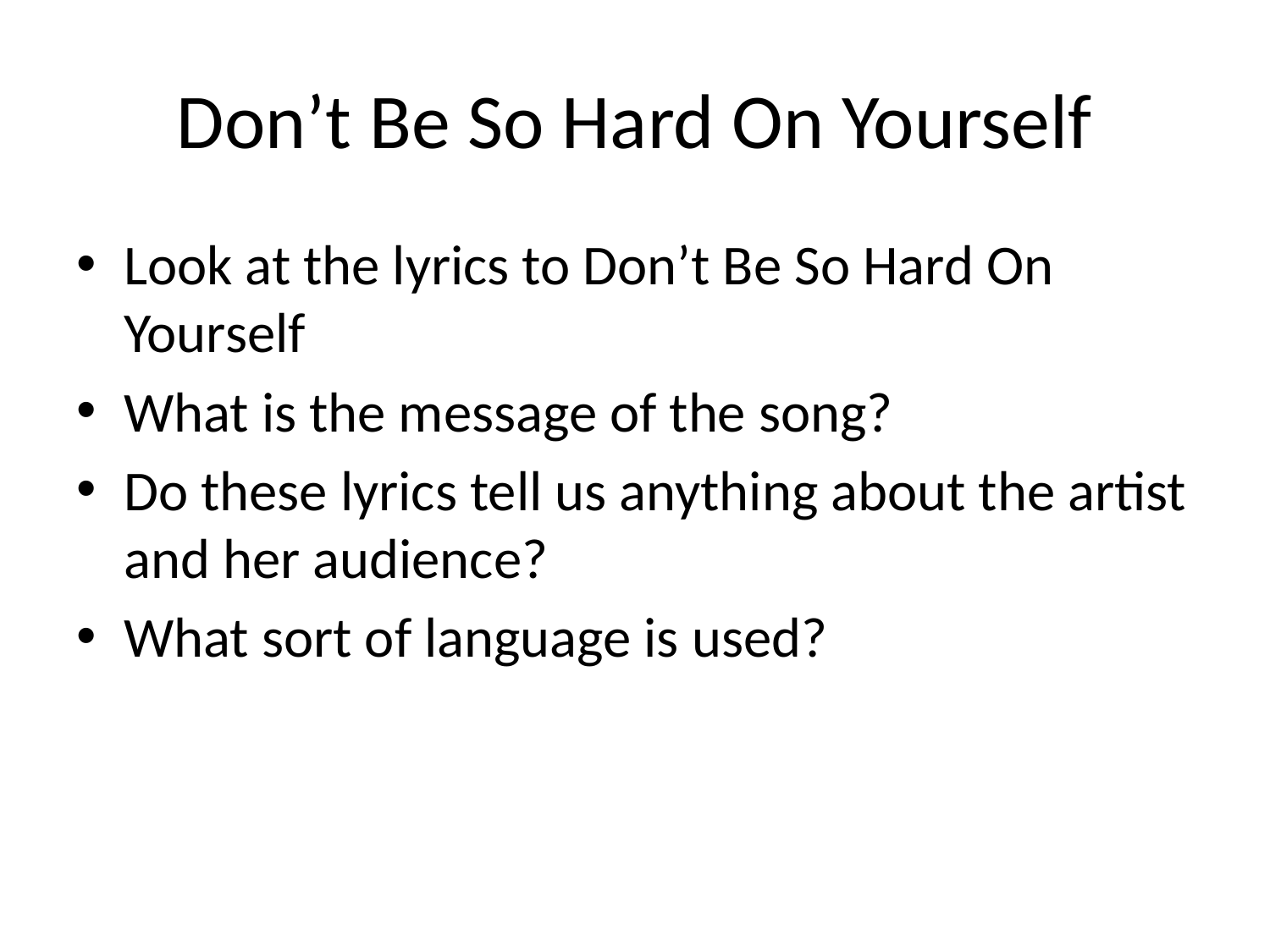

# Don’t Be So Hard On Yourself
Look at the lyrics to Don’t Be So Hard On Yourself
What is the message of the song?
Do these lyrics tell us anything about the artist and her audience?
What sort of language is used?